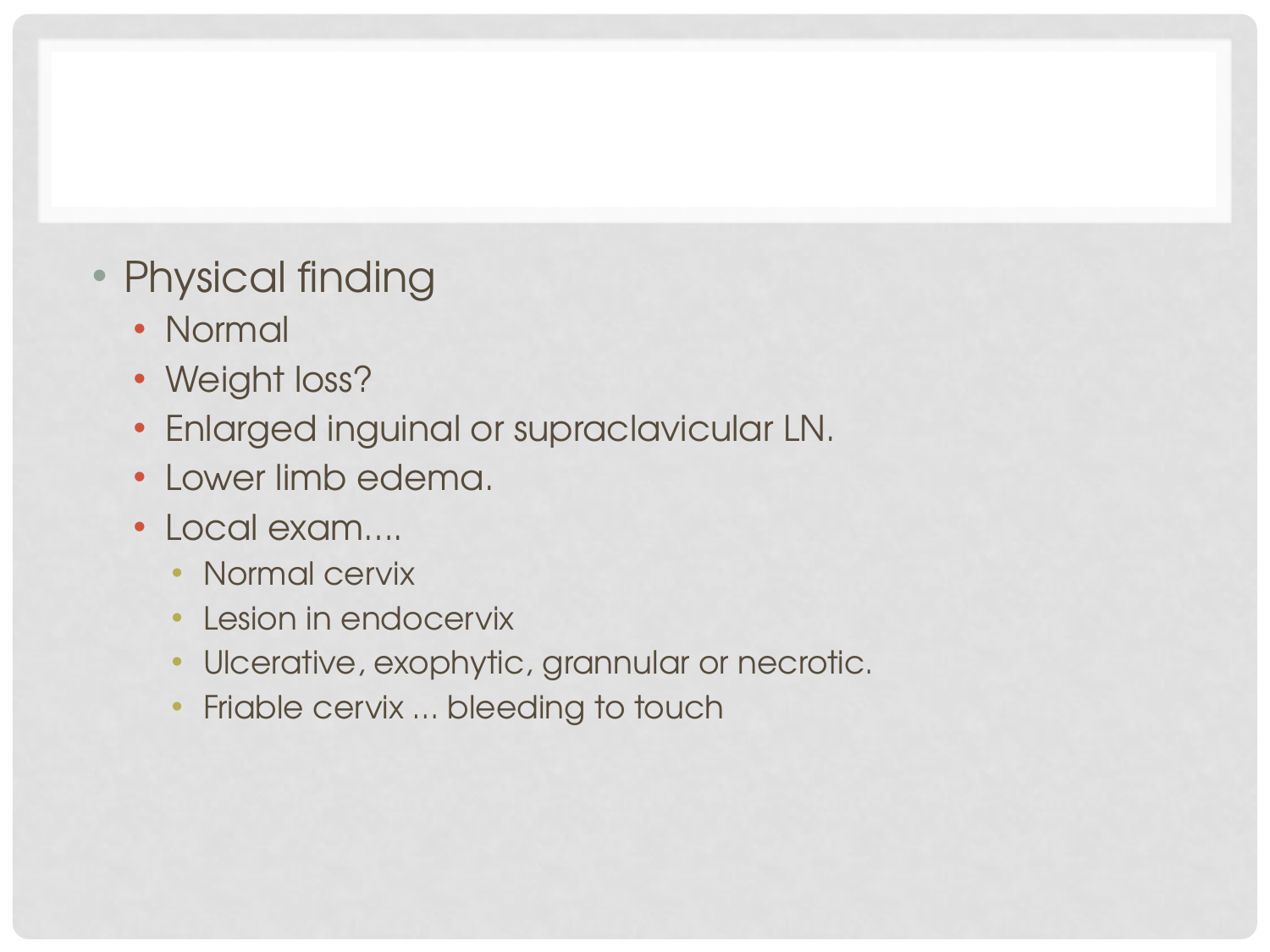

#
Physical finding
Normal
Weight loss?
Enlarged inguinal or supraclavicular LN.
Lower limb edema.
Local exam….
Normal cervix
Lesion in endocervix
Ulcerative, exophytic, grannular or necrotic.
Friable cervix … bleeding to touch